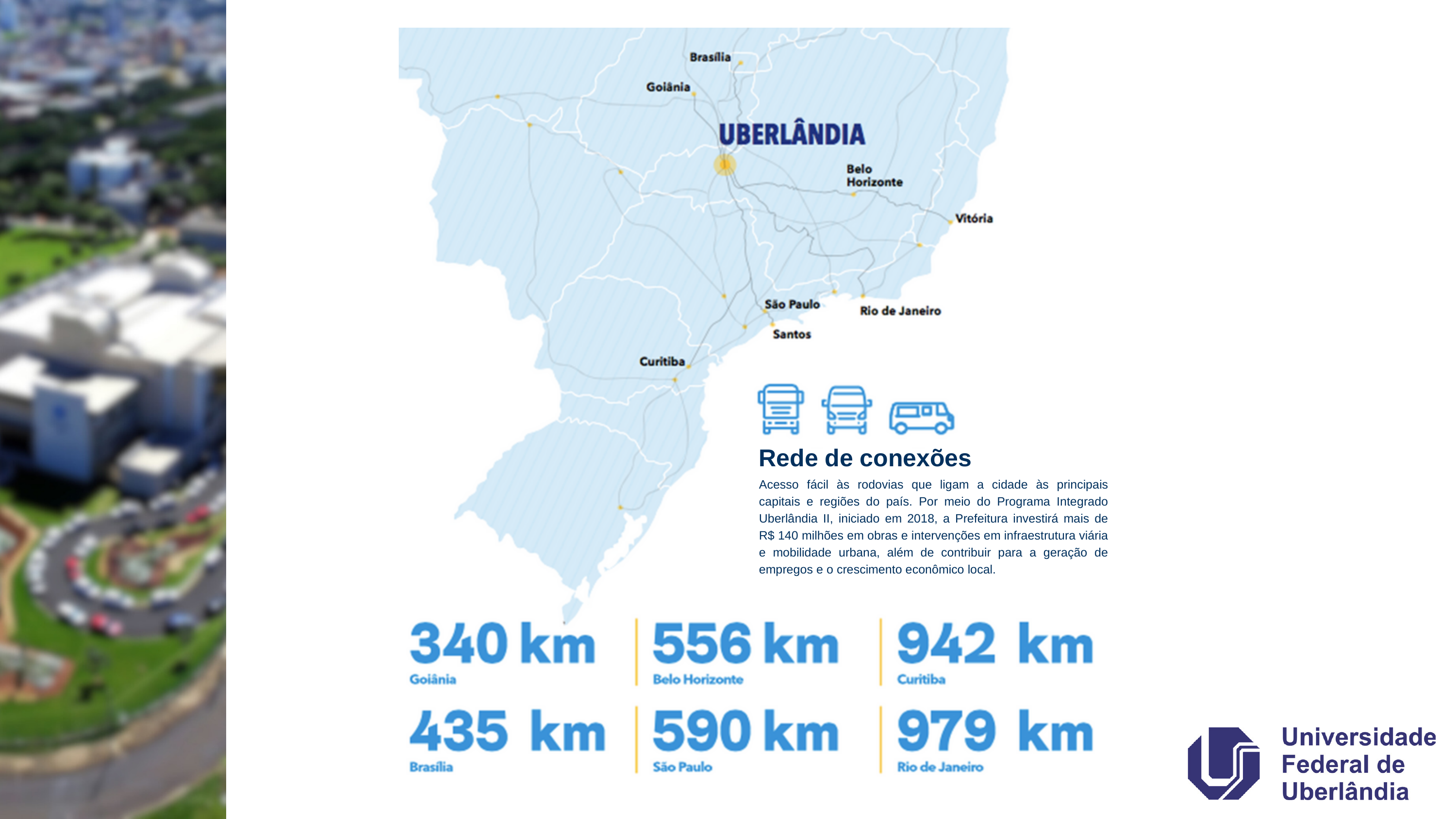

Rede de conexões

Acesso fácil às rodovias que ligam a cidade às principais capitais e regiões do país. Por meio do Programa Integrado Uberlândia II, iniciado em 2018, a Prefeitura investirá mais de R$ 140 milhões em obras e intervenções em infraestrutura viária e mobilidade urbana, além de contribuir para a geração de empregos e o crescimento econômico local.